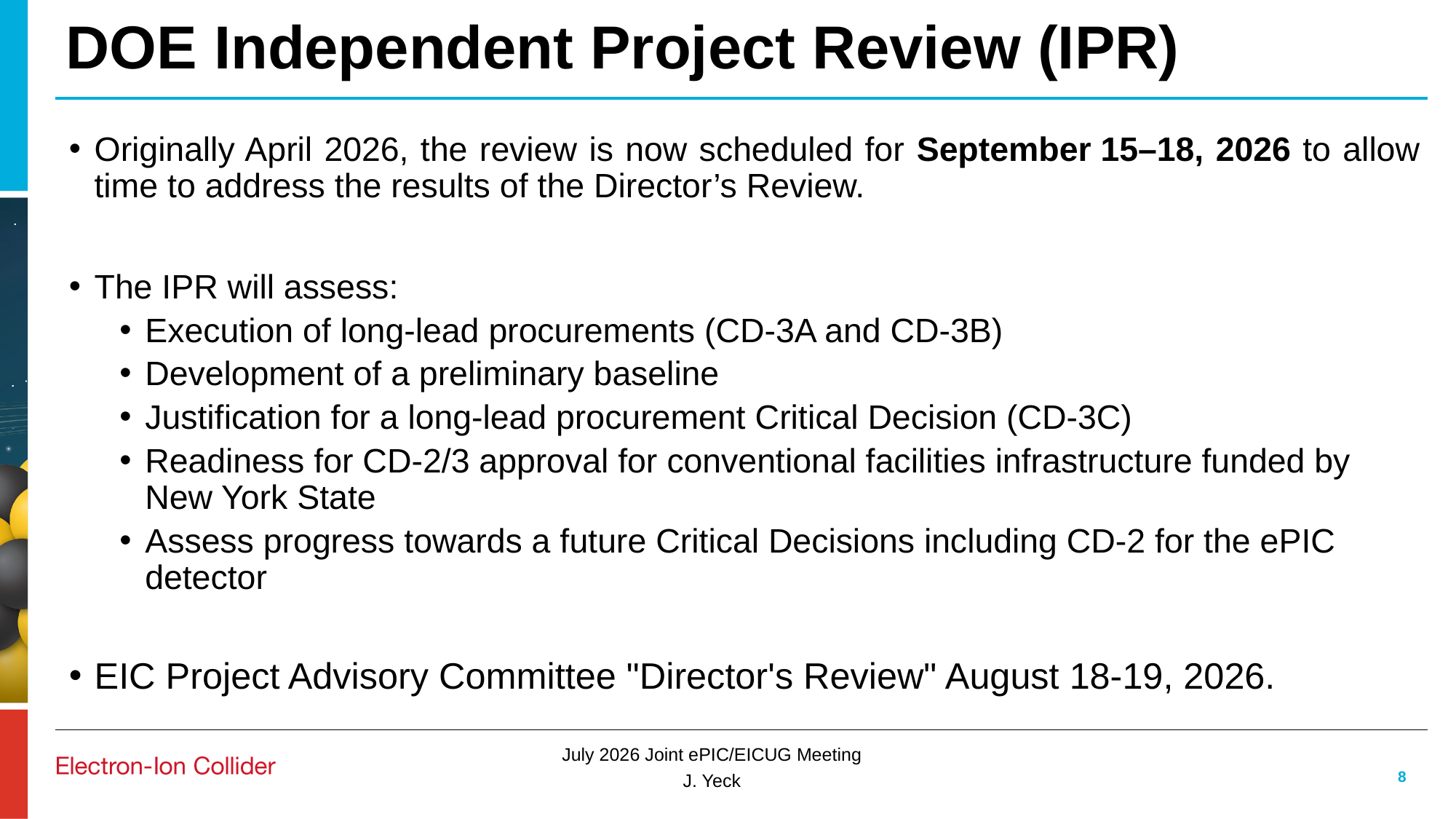

# DOE Independent Project Review (IPR)
Originally April 2026, the review is now scheduled for September 15–18, 2026 to allow time to address the results of the Director’s Review.

The IPR will assess:
Execution of long-lead procurements (CD-3A and CD-3B)
Development of a preliminary baseline
Justification for a long-lead procurement Critical Decision (CD-3C)
Readiness for CD-2/3 approval for conventional facilities infrastructure funded by New York State
Assess progress towards a future Critical Decisions including CD-2 for the ePIC detector

EIC Project Advisory Committee "Director's Review" August 18-19, 2026.
8